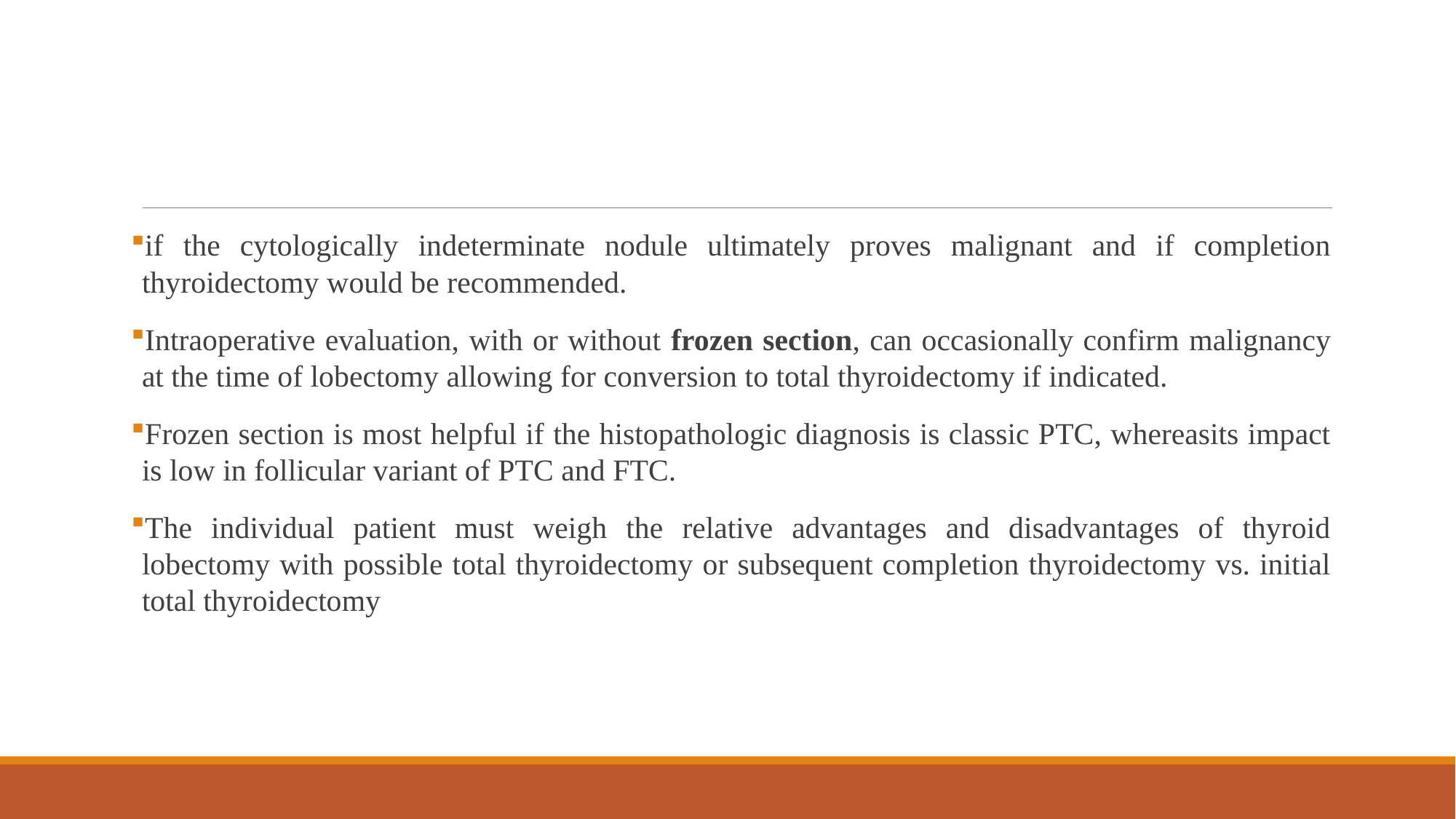

#
if the cytologically indeterminate nodule ultimately proves malignant and if completion thyroidectomy would be recommended.
Intraoperative evaluation, with or without frozen section, can occasionally confirm malignancy at the time of lobectomy allowing for conversion to total thyroidectomy if indicated.
Frozen section is most helpful if the histopathologic diagnosis is classic PTC, whereasits impact is low in follicular variant of PTC and FTC.
The individual patient must weigh the relative advantages and disadvantages of thyroid lobectomy with possible total thyroidectomy or subsequent completion thyroidectomy vs. initial total thyroidectomy